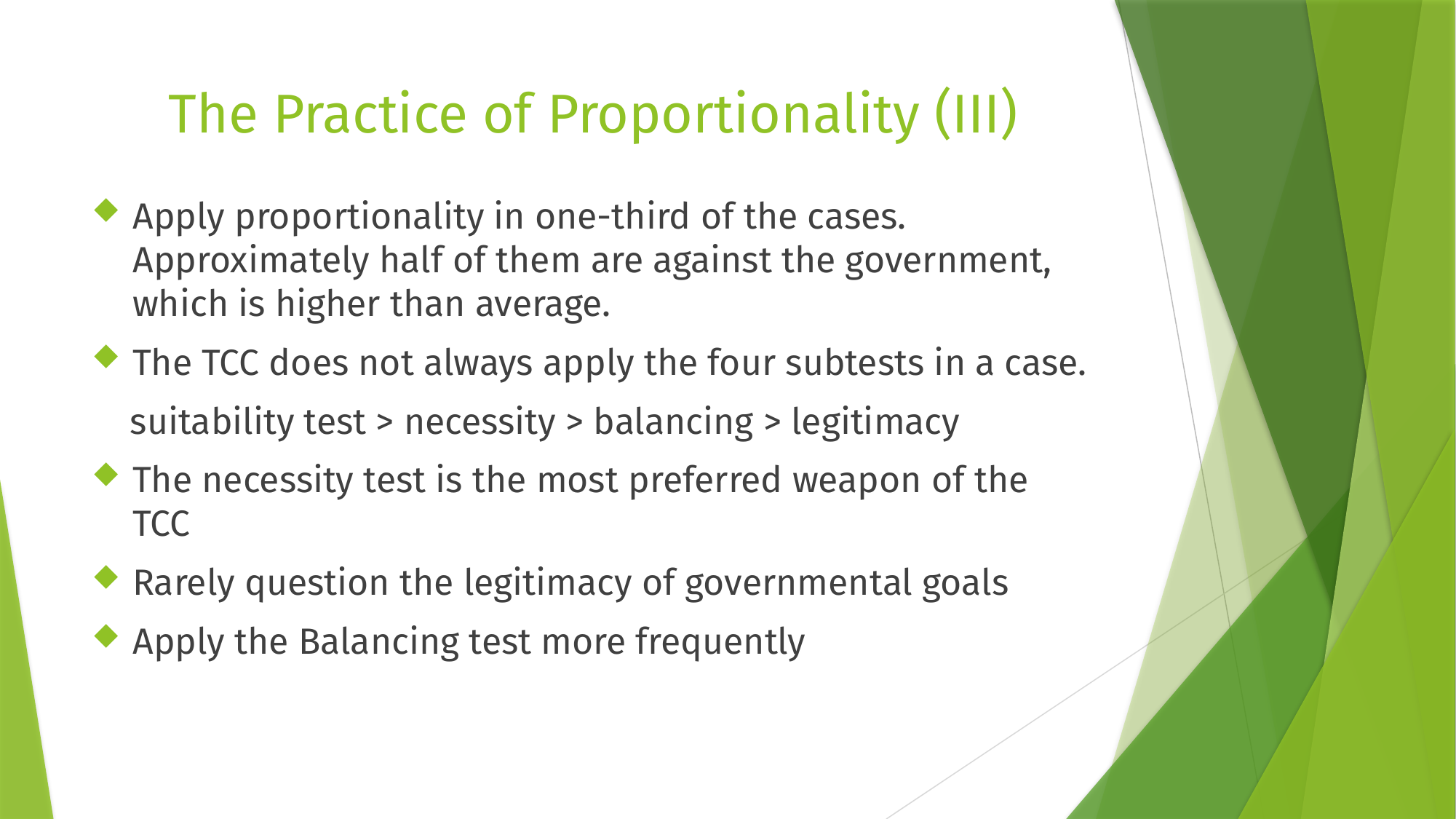

# The Practice of Proportionality (III)
Apply proportionality in one-third of the cases. Approximately half of them are against the government, which is higher than average.
The TCC does not always apply the four subtests in a case.
    suitability test > necessity > balancing > legitimacy
The necessity test is the most preferred weapon of the TCC
Rarely question the legitimacy of governmental goals
Apply the Balancing test more frequently